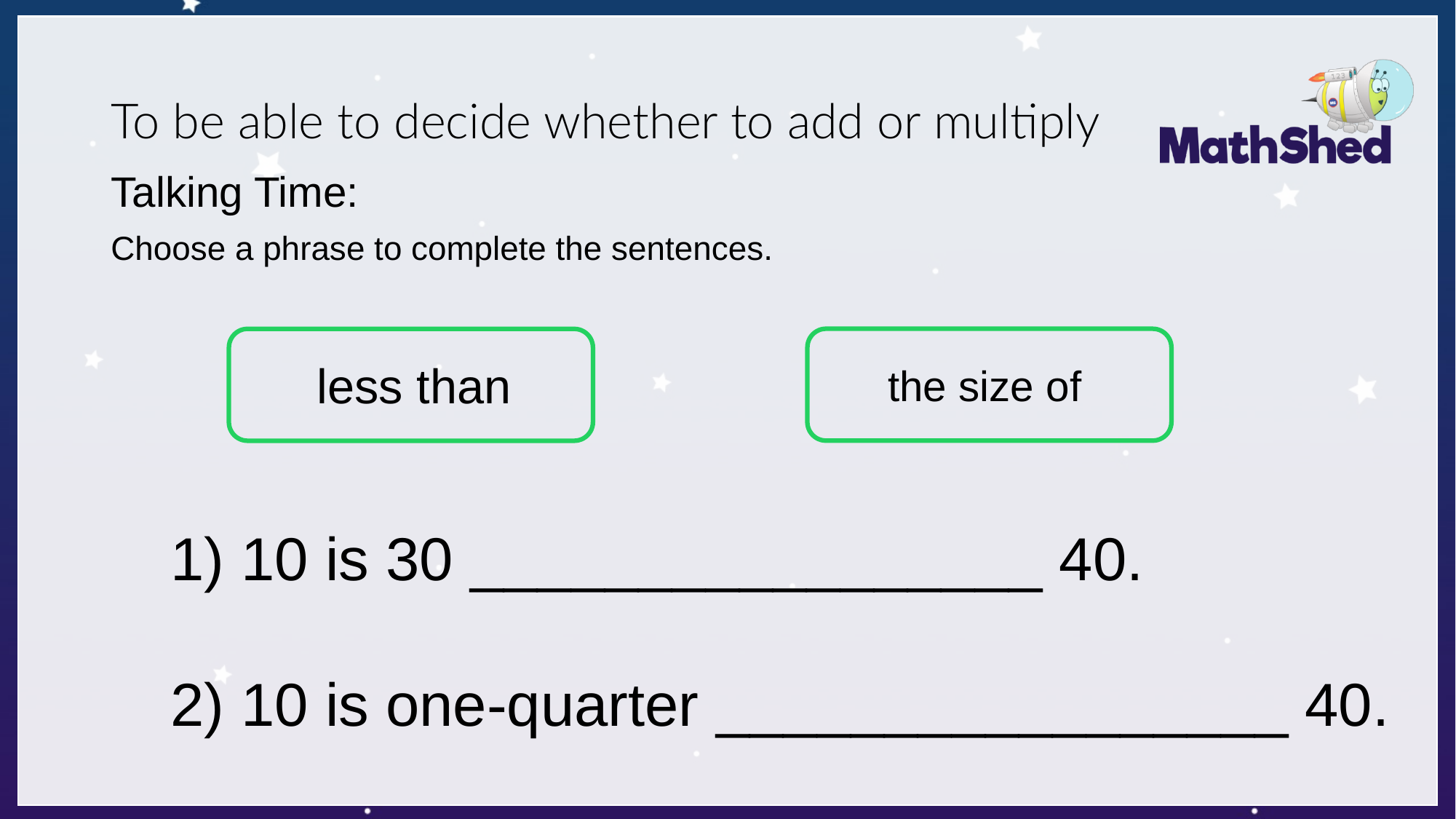

# To be able to decide whether to add or multiply
Talking Time:
Choose a phrase to complete the sentences.

 the size of

less than
 10 is 30 _________________ 40.

 10 is one-quarter _________________ 40.